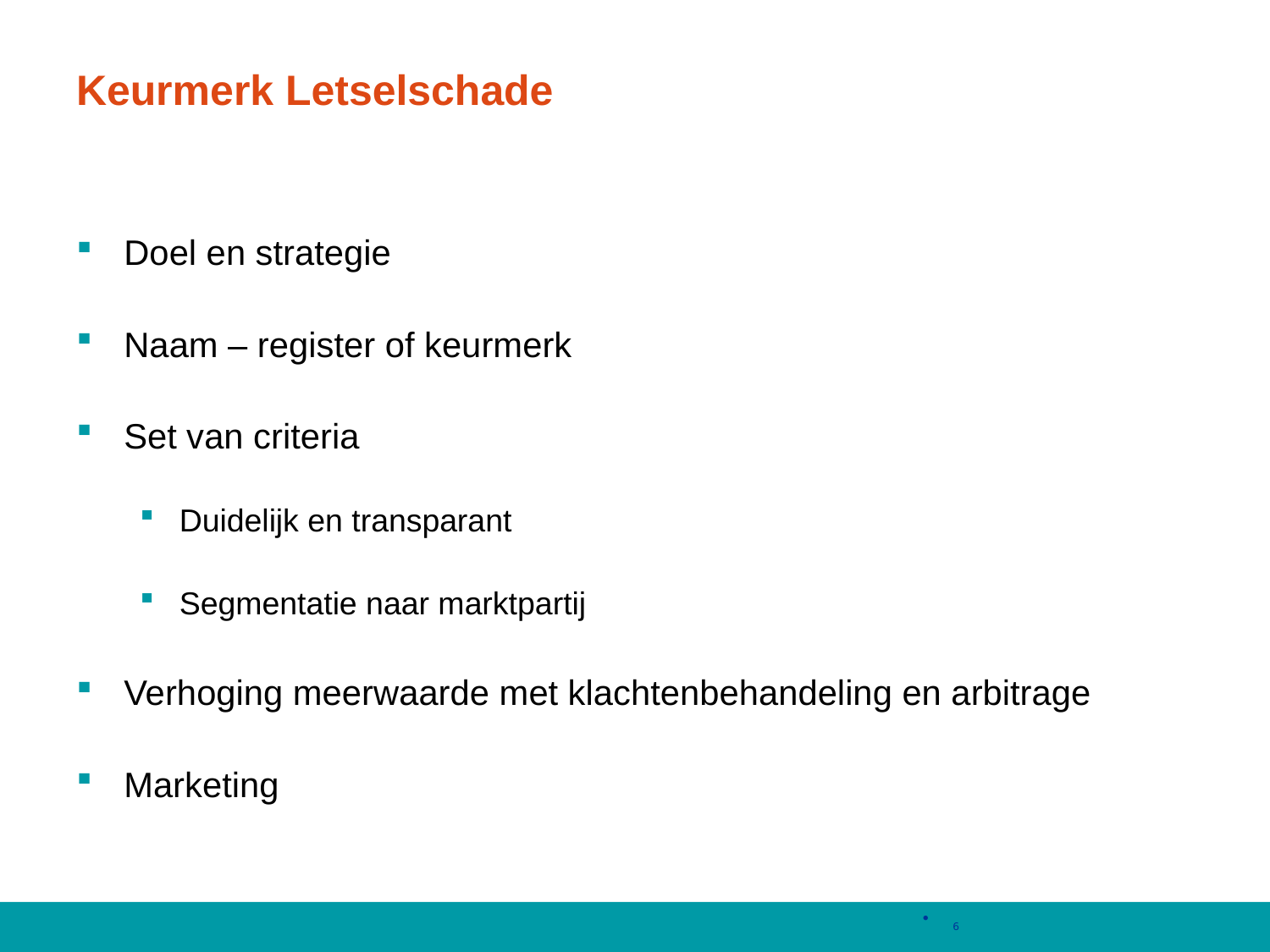

# Keurmerk Letselschade
Doel en strategie
Naam – register of keurmerk
Set van criteria
Duidelijk en transparant
Segmentatie naar marktpartij
Verhoging meerwaarde met klachtenbehandeling en arbitrage
Marketing
6